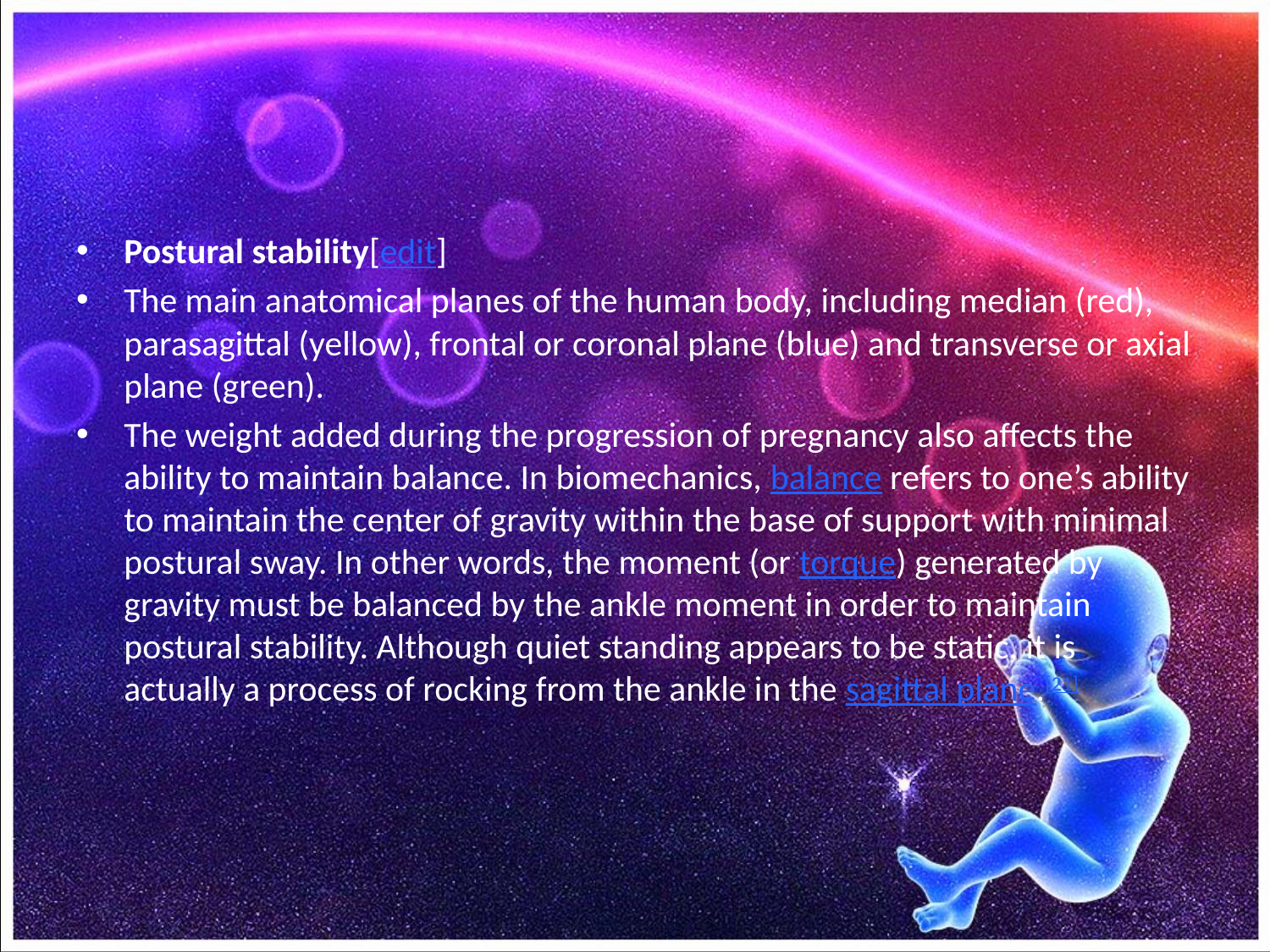

#
Postural stability[edit]
The main anatomical planes of the human body, including median (red), parasagittal (yellow), frontal or coronal plane (blue) and transverse or axial plane (green).
The weight added during the progression of pregnancy also affects the ability to maintain balance. In biomechanics, balance refers to one’s ability to maintain the center of gravity within the base of support with minimal postural sway. In other words, the moment (or torque) generated by gravity must be balanced by the ankle moment in order to maintain postural stability. Although quiet standing appears to be static, it is actually a process of rocking from the ankle in the sagittal plane.[21]